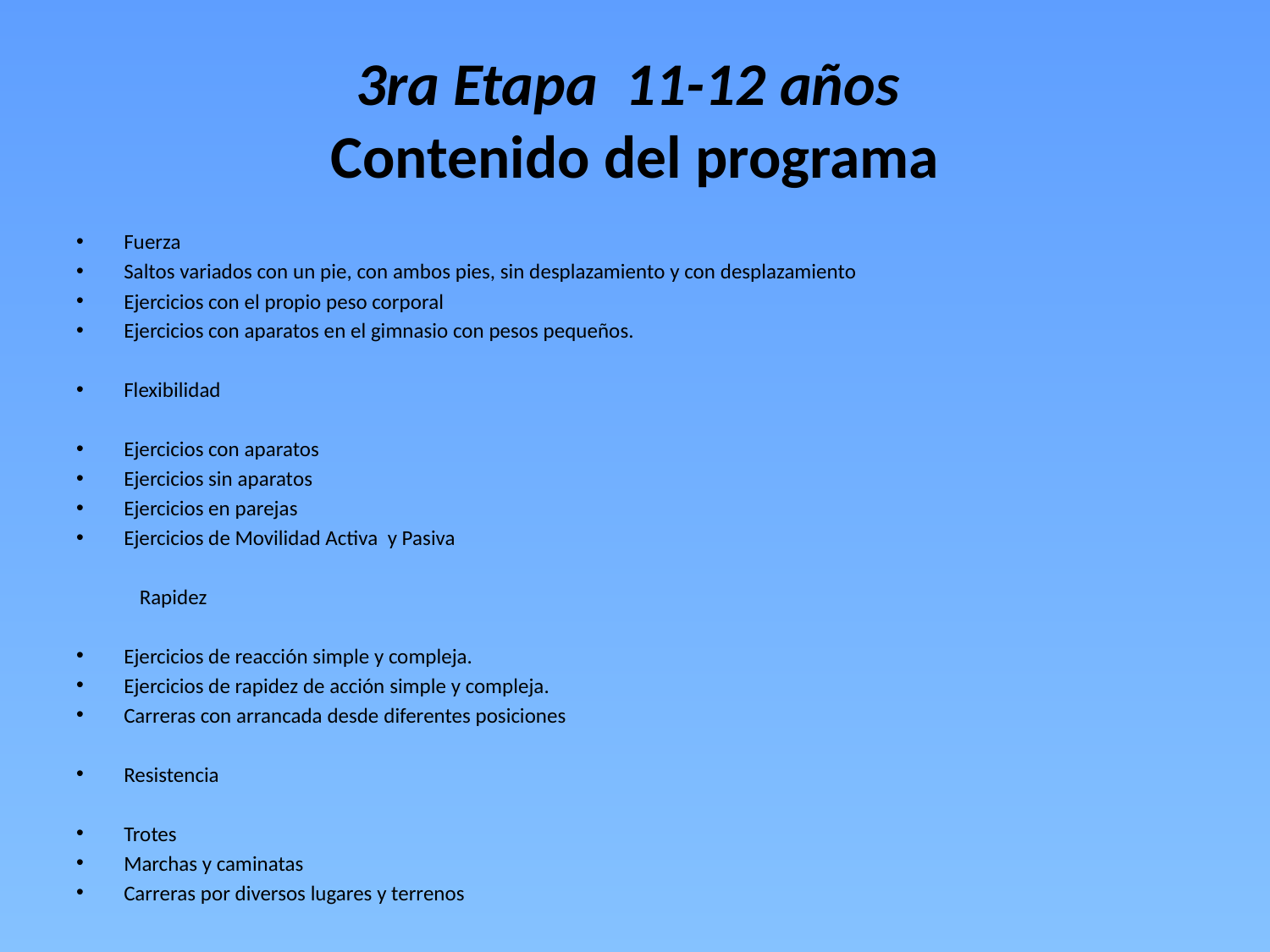

# 3ra Etapa  11-12 años Contenido del programa
Fuerza
Saltos variados con un pie, con ambos pies, sin desplazamiento y con desplazamiento
Ejercicios con el propio peso corporal
Ejercicios con aparatos en el gimnasio con pesos pequeños.

Flexibilidad

Ejercicios con aparatos
Ejercicios sin aparatos
Ejercicios en parejas
Ejercicios de Movilidad Activa  y Pasiva

             Rapidez

Ejercicios de reacción simple y compleja.
Ejercicios de rapidez de acción simple y compleja.
Carreras con arrancada desde diferentes posiciones

Resistencia

Trotes
Marchas y caminatas
Carreras por diversos lugares y terrenos